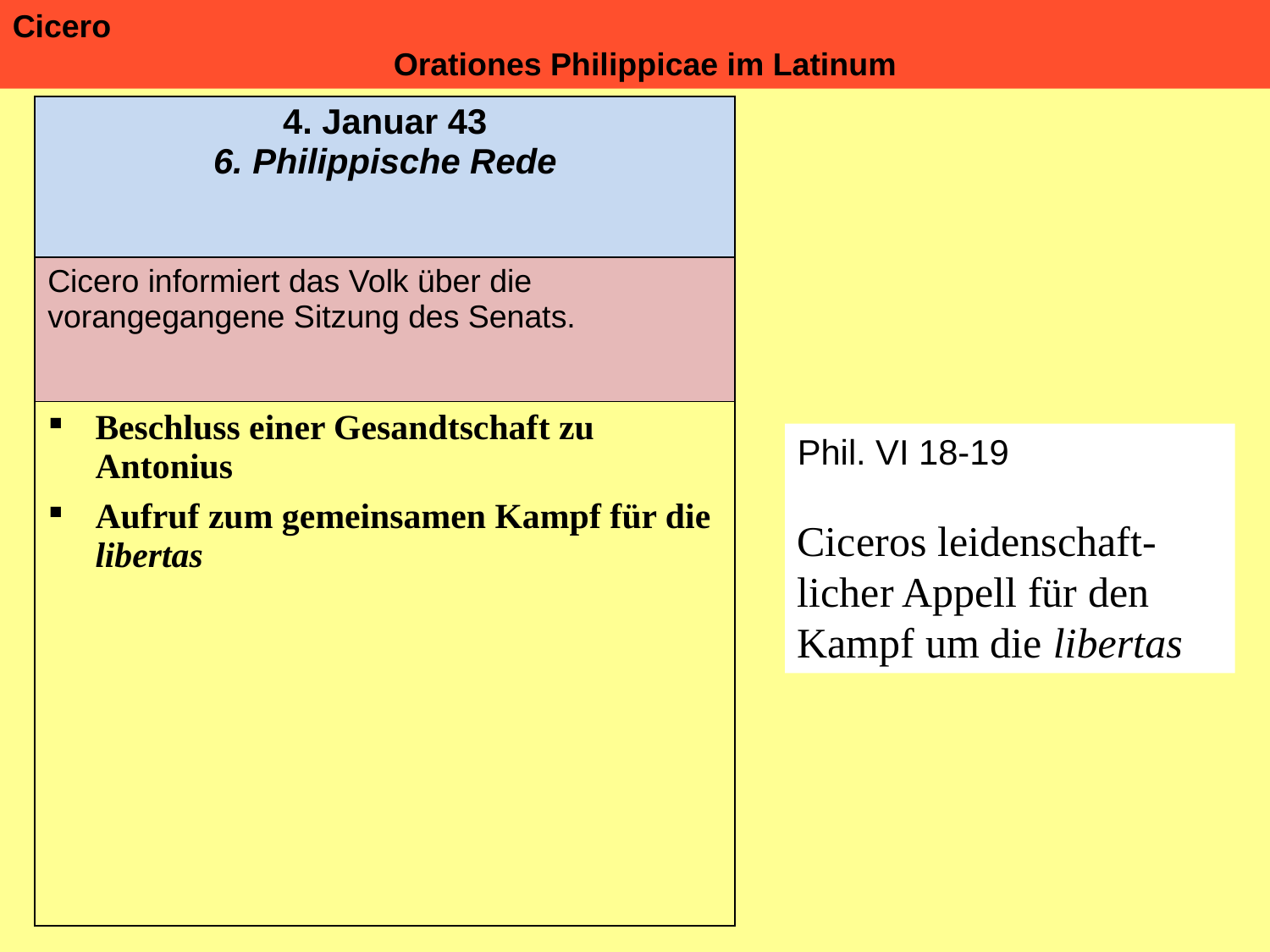

Cicero 												Orationes Philippicae im Latinum
| 4. Januar 43 6. Philippische Rede |
| --- |
| Cicero informiert das Volk über die vorangegangene Sitzung des Senats. |
| Beschluss einer Gesandtschaft zu Antonius Aufruf zum gemeinsamen Kampf für die libertas |
Phil. VI 18-19

Ciceros leidenschaft-licher Appell für den Kampf um die libertas